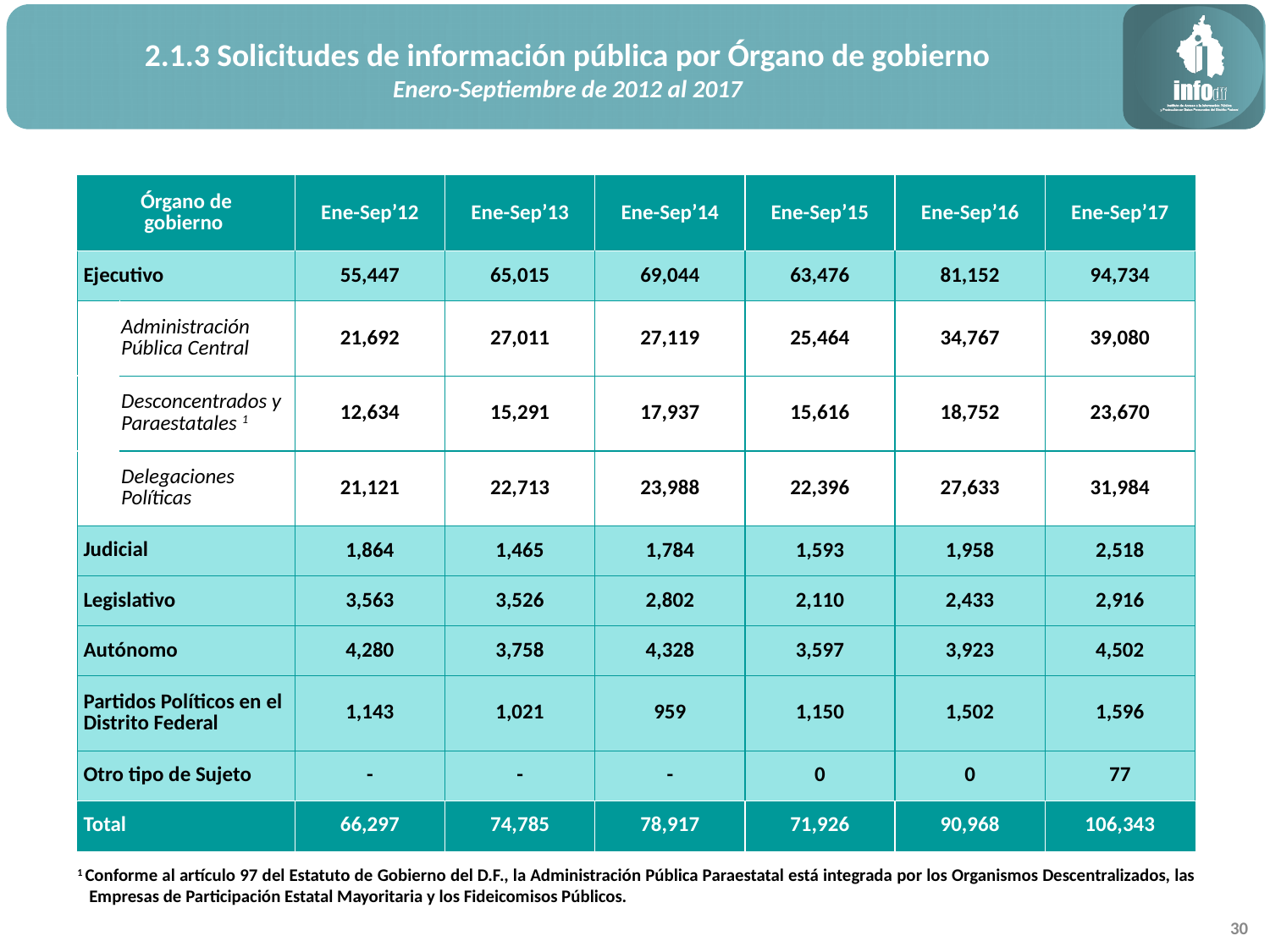

2.1.3 Solicitudes de información pública por Órgano de gobierno
Enero-Septiembre de 2012 al 2017
| Órgano de gobierno |  | Ene-Sep’12 | Ene-Sep’13 | Ene-Sep’14 | Ene-Sep’15 | Ene-Sep’16 | Ene-Sep’17 |
| --- | --- | --- | --- | --- | --- | --- | --- |
| Ejecutivo |  | 55,447 | 65,015 | 69,044 | 63,476 | 81,152 | 94,734 |
|  | Administración Pública Central | 21,692 | 27,011 | 27,119 | 25,464 | 34,767 | 39,080 |
|  | Desconcentrados y Paraestatales 1 | 12,634 | 15,291 | 17,937 | 15,616 | 18,752 | 23,670 |
|  | Delegaciones Políticas | 21,121 | 22,713 | 23,988 | 22,396 | 27,633 | 31,984 |
| Judicial |  | 1,864 | 1,465 | 1,784 | 1,593 | 1,958 | 2,518 |
| Legislativo |  | 3,563 | 3,526 | 2,802 | 2,110 | 2,433 | 2,916 |
| Autónomo |  | 4,280 | 3,758 | 4,328 | 3,597 | 3,923 | 4,502 |
| Partidos Políticos en el Distrito Federal |  | 1,143 | 1,021 | 959 | 1,150 | 1,502 | 1,596 |
| Otro tipo de Sujeto |  | - | - | - | 0 | 0 | 77 |
| Total |  | 66,297 | 74,785 | 78,917 | 71,926 | 90,968 | 106,343 |
1 Conforme al artículo 97 del Estatuto de Gobierno del D.F., la Administración Pública Paraestatal está integrada por los Organismos Descentralizados, las Empresas de Participación Estatal Mayoritaria y los Fideicomisos Públicos.
30